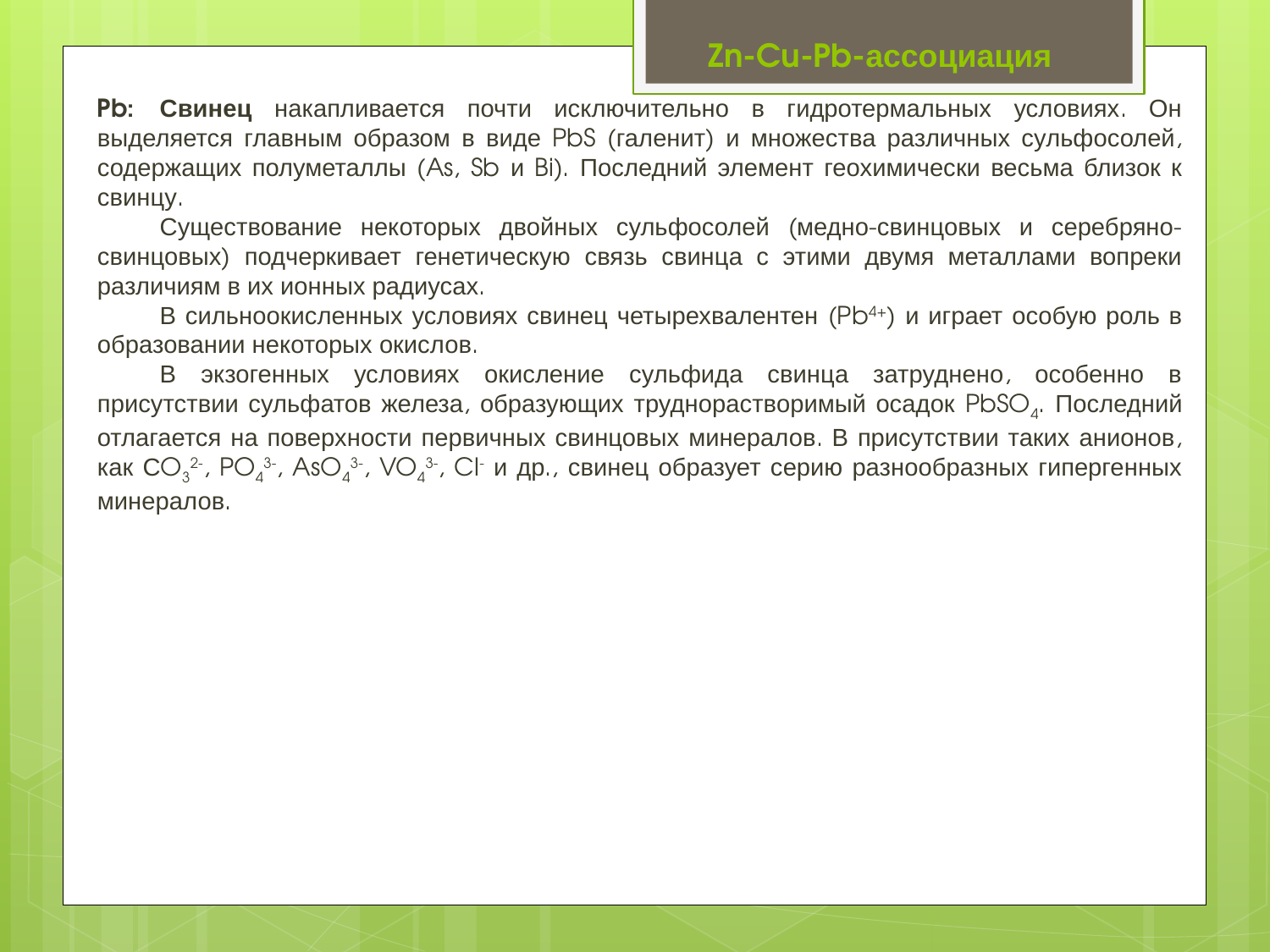

Zn-Cu-Pb-ассоциация
Pb:	Свинец накапливается почти исключительно в гидротермальных условиях. Он выделяется главным образом в виде PbS (галенит) и множества различных сульфосолей, содержащих полуметаллы (As, Sb и Bi). Последний элемент геохимически весьма близок к свинцу.
Существование некоторых двойных сульфосолей (медно-свинцовых и серебряно-свинцовых) подчеркивает генетическую связь свинца с этими двумя металлами вопреки различиям в их ионных радиусах.
В сильноокисленных условиях свинец четырехвалентен (Pb4+) и играет особую роль в образовании некоторых окислов.
В экзогенных условиях окисление сульфида свинца затруднено, особенно в присутствии сульфатов железа, образующих труднорастворимый осадок PbSO4. Последний отлагается на поверхности первичных свинцовых минералов. В присутствии таких анионов, как СO32-, PO43-, AsO43-, VO43-, Cl- и др., свинец образует серию разнообразных гипергенных минералов.